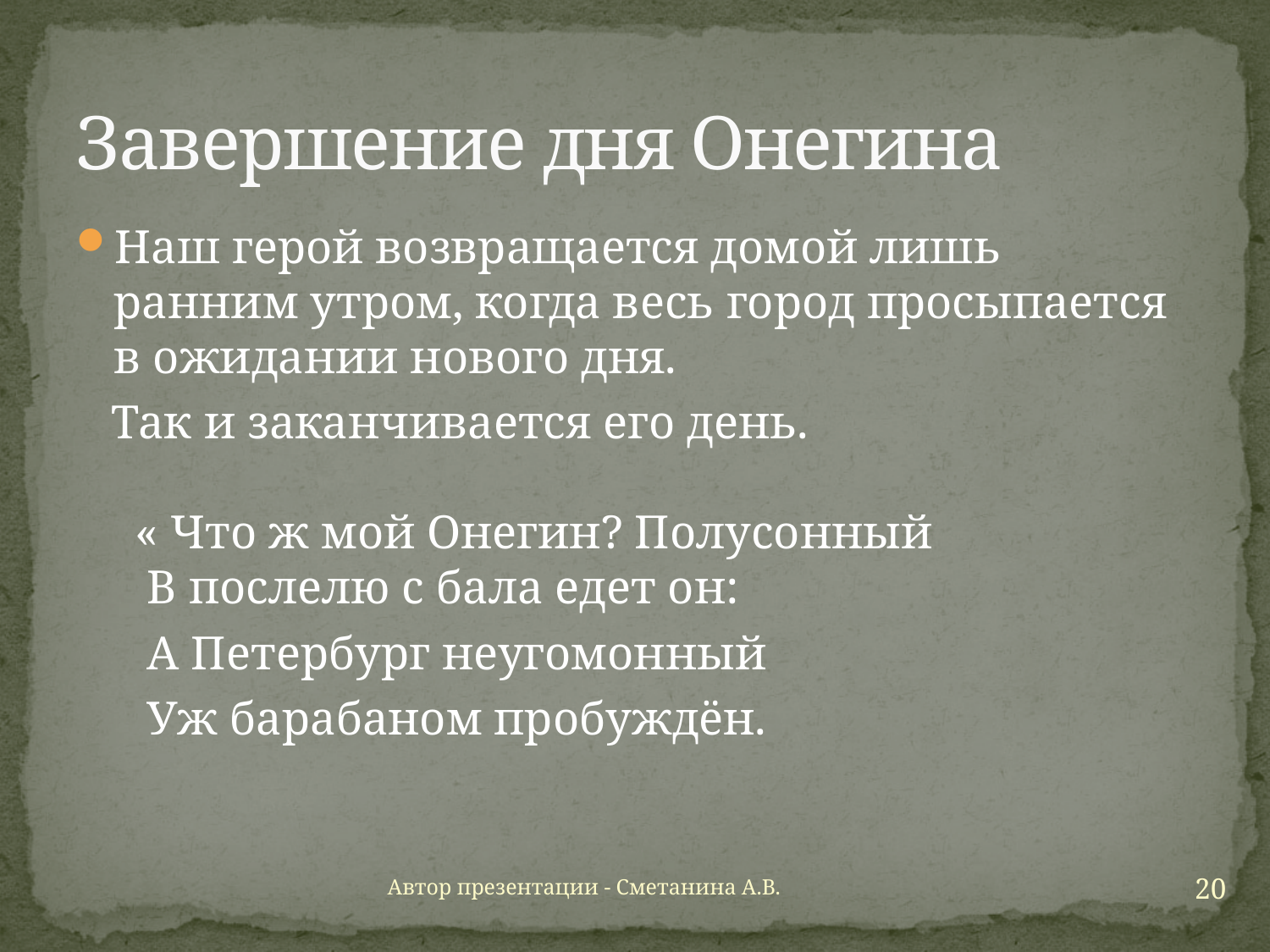

# Завершение дня Онегина
Наш герой возвращается домой лишь ранним утром, когда весь город просыпается в ожидании нового дня.
   Так и заканчивается его день.
     « Что ж мой Онегин? Полусонный
      В послелю с бала едет он:
      А Петербург неугомонный
      Уж барабаном пробуждён.
20
Автор презентации - Сметанина А.В.